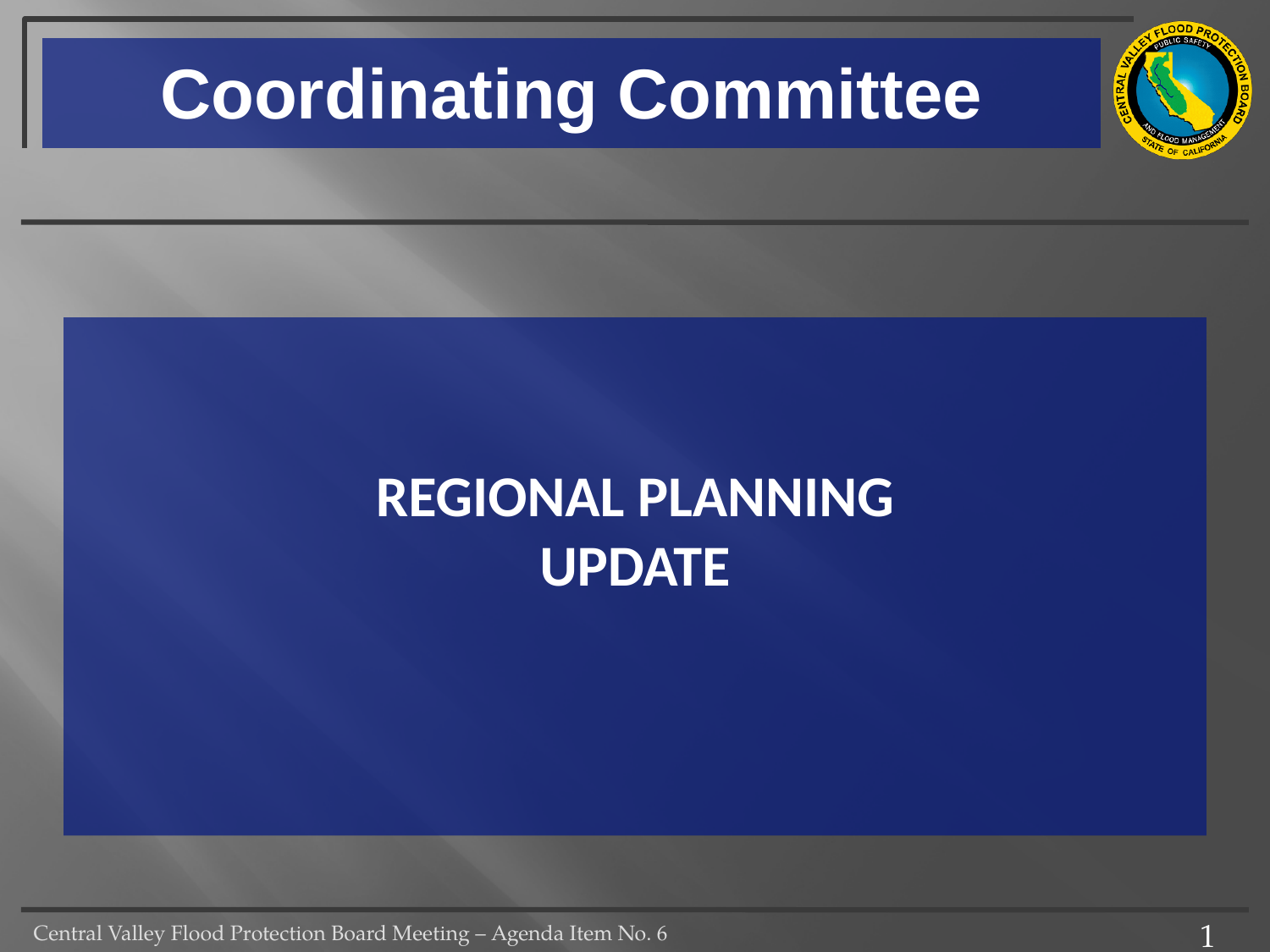

Coordinating Committee
# Regional Planning update
1